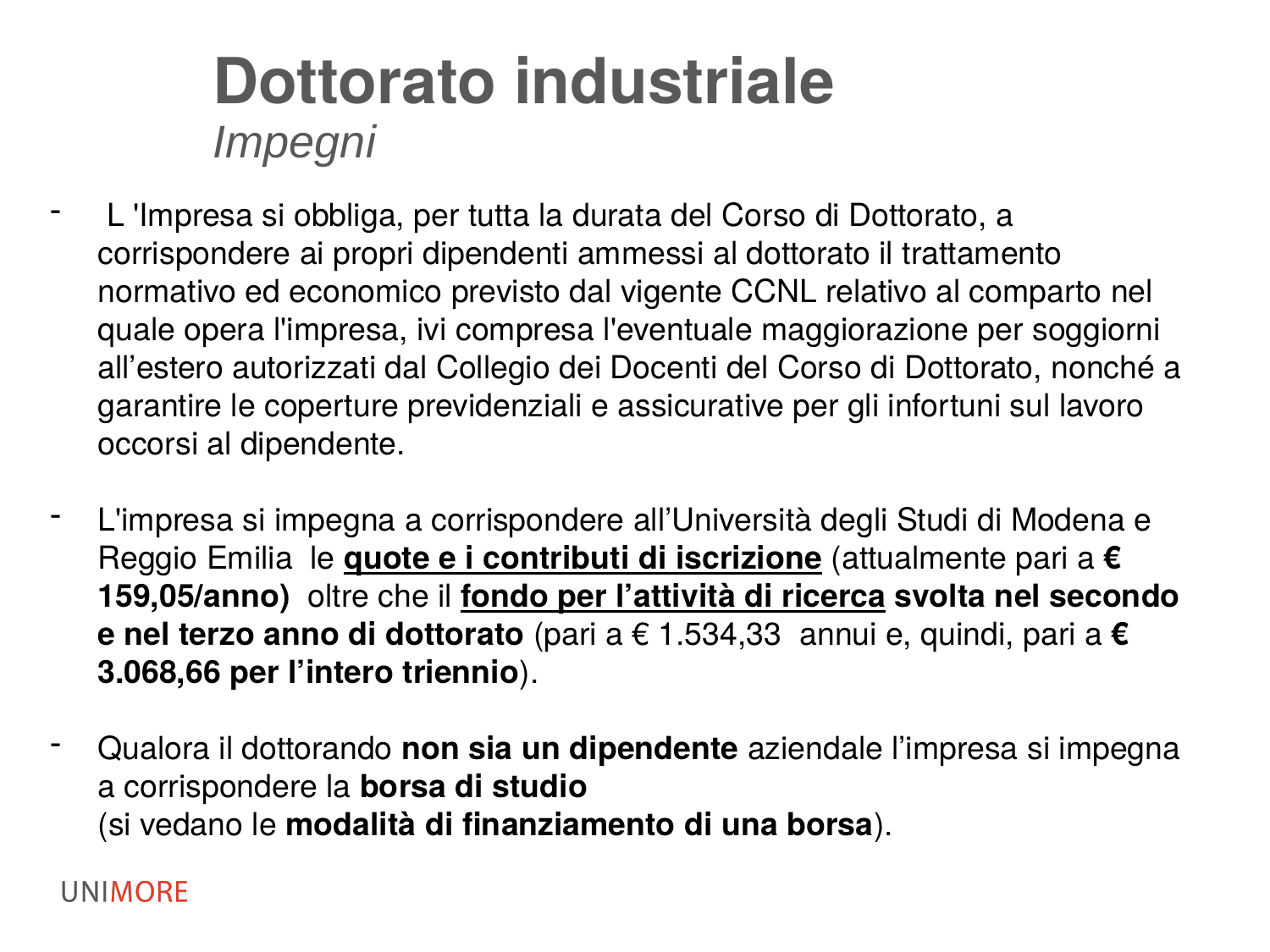

# Dottorato industriale
Impegni
 L 'Impresa si obbliga, per tutta la durata del Corso di Dottorato, a corrispondere ai propri dipendenti ammessi al dottorato il trattamento normativo ed economico previsto dal vigente CCNL relativo al comparto nel quale opera l'impresa, ivi compresa l'eventuale maggiorazione per soggiorni all’estero autorizzati dal Collegio dei Docenti del Corso di Dottorato, nonché a garantire le coperture previdenziali e assicurative per gli infortuni sul lavoro occorsi al dipendente.

L'impresa si impegna a corrispondere all’Università degli Studi di Modena e Reggio Emilia  le quote e i contributi di iscrizione (attualmente pari a € 159,05/anno)  oltre che il fondo per l’attività di ricerca svolta nel secondo e nel terzo anno di dottorato (pari a € 1.534,33  annui e, quindi, pari a € 3.068,66 per l’intero triennio).

Qualora il dottorando non sia un dipendente aziendale l’impresa si impegna a corrispondere la borsa di studio
(si vedano le modalità di finanziamento di una borsa).